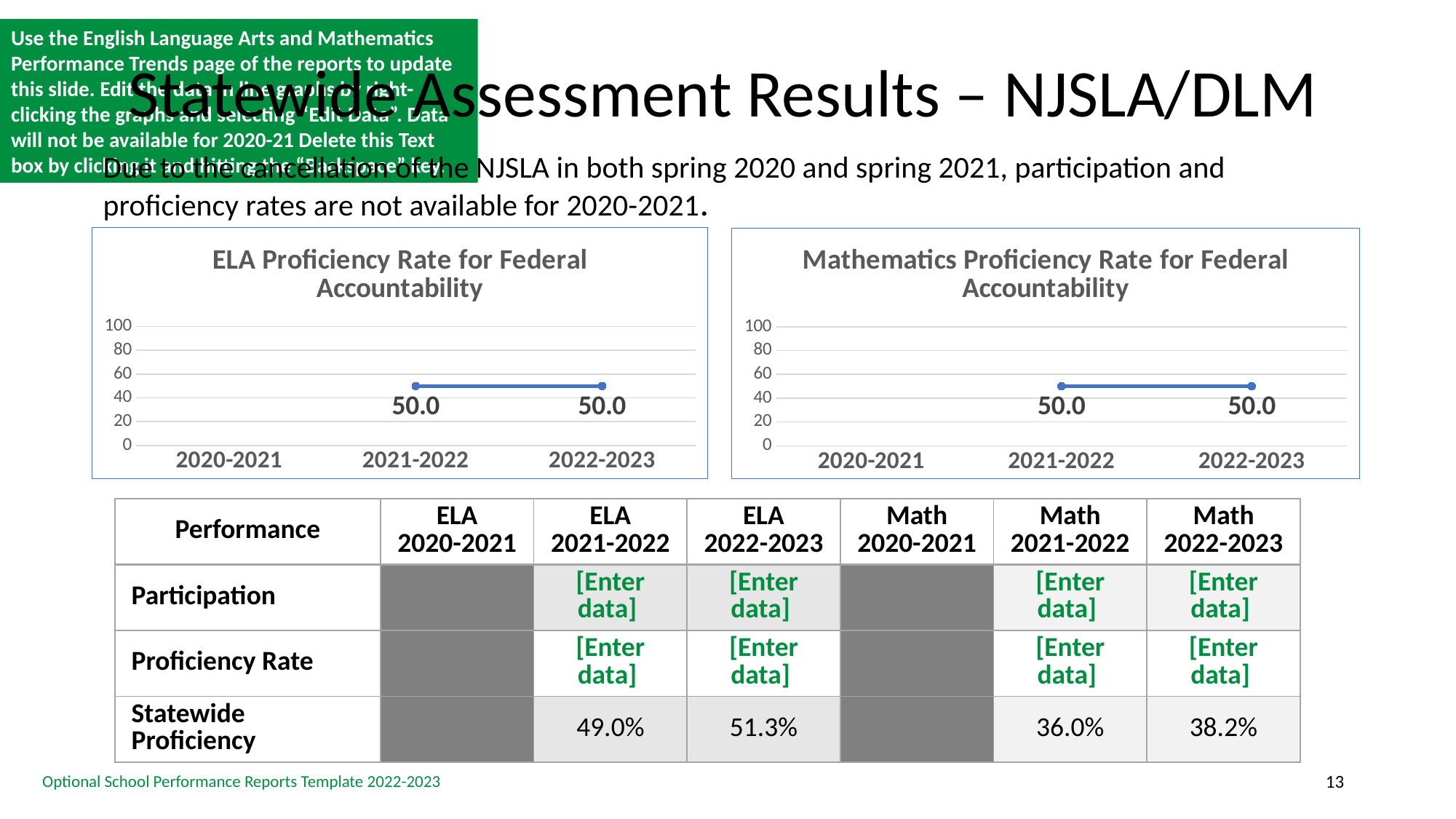

# Statewide Assessment Results – NJSLA/DLM
Use the English Language Arts and Mathematics Performance Trends page of the reports to update this slide. Edit the data in line graphs by right-clicking the graphs and selecting “Edit Data”. Data will not be available for 2020-21 Delete this Text box by clicking it and hitting the “Backspace” key.
Due to the cancellation of the NJSLA in both spring 2020 and spring 2021, participation and proficiency rates are not available for 2020-2021.

### Chart:

| Category | ELA Proficiency Rate for Federal Accountability |
|---|---|
| 2020-2021 | None |
| 2021-2022 | 50.0 |
| 2022-2023 | 50.0 |

### Chart: Mathematics Proficiency Rate for Federal Accountability

| Category | Math Proficiency Rate for Federal Accountability |
|---|---|
| 2020-2021 | None |
| 2021-2022 | 50.0 |
| 2022-2023 | 50.0 |
| Performance | ELA 2020-2021 | ELA 2021-2022 | ELA 2022-2023 | Math 2020-2021 | Math 2021-2022 | Math 2022-2023 |
| --- | --- | --- | --- | --- | --- | --- |
| Participation |  | [Enter data] | [Enter data] |  | [Enter data] | [Enter data] |
| Proficiency Rate |  | [Enter data] | [Enter data] |  | [Enter data] | [Enter data] |
| Statewide Proficiency |  | 49.0% | 51.3% |  | 36.0% | 38.2% |
13